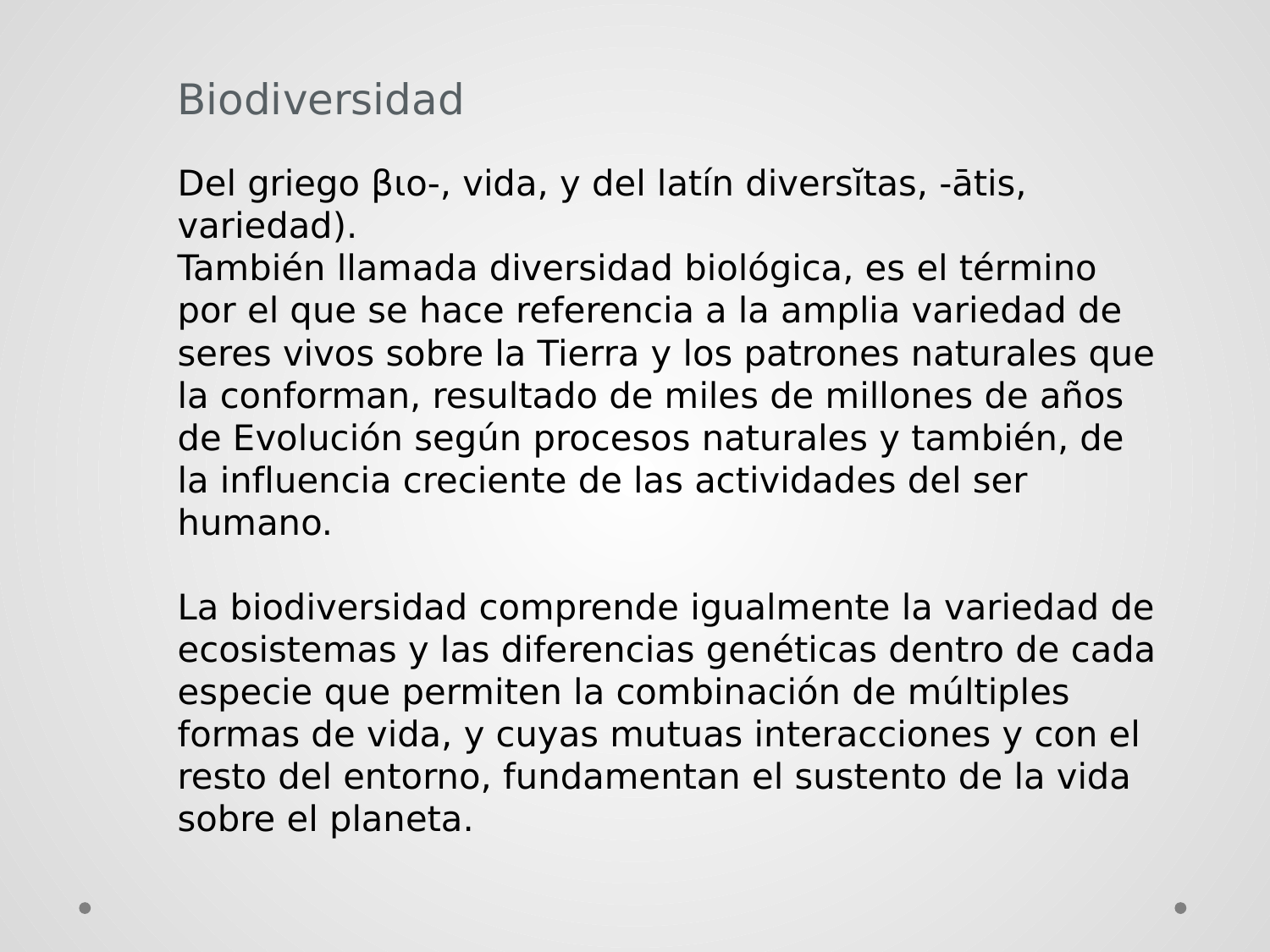

Biodiversidad

Del griego βιο-, vida, y del latín diversĭtas, -ātis, variedad).
También llamada diversidad biológica, es el término por el que se hace referencia a la amplia variedad de seres vivos sobre la Tierra y los patrones naturales que la conforman, resultado de miles de millones de años de Evolución según procesos naturales y también, de la influencia creciente de las actividades del ser humano.

La biodiversidad comprende igualmente la variedad de ecosistemas y las diferencias genéticas dentro de cada especie que permiten la combinación de múltiples formas de vida, y cuyas mutuas interacciones y con el resto del entorno, fundamentan el sustento de la vida sobre el planeta.